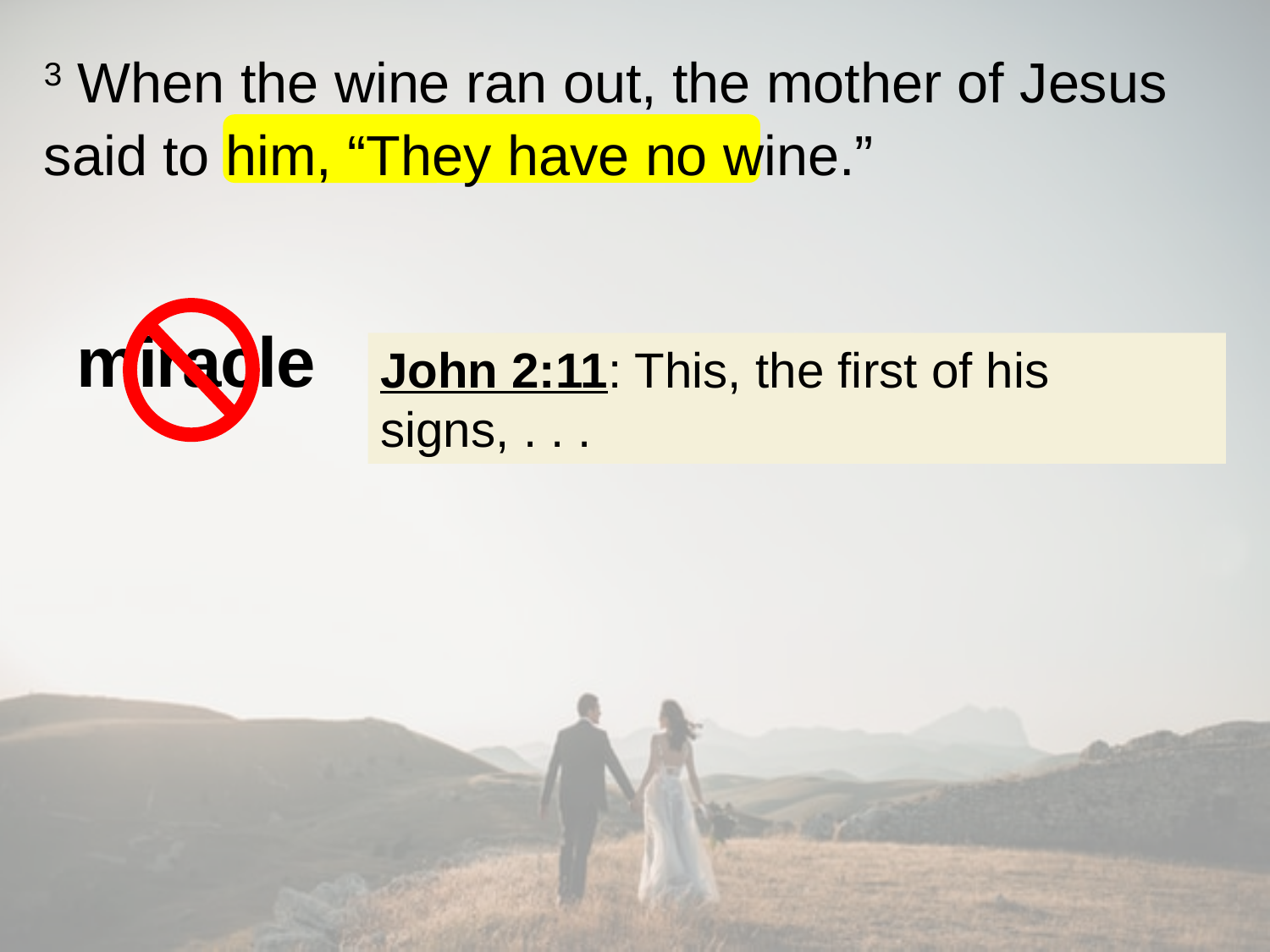

3 When the wine ran out, the mother of Jesus said to him, “They have no wine.”

miracle
John 2:11: This, the first of his signs, . . .